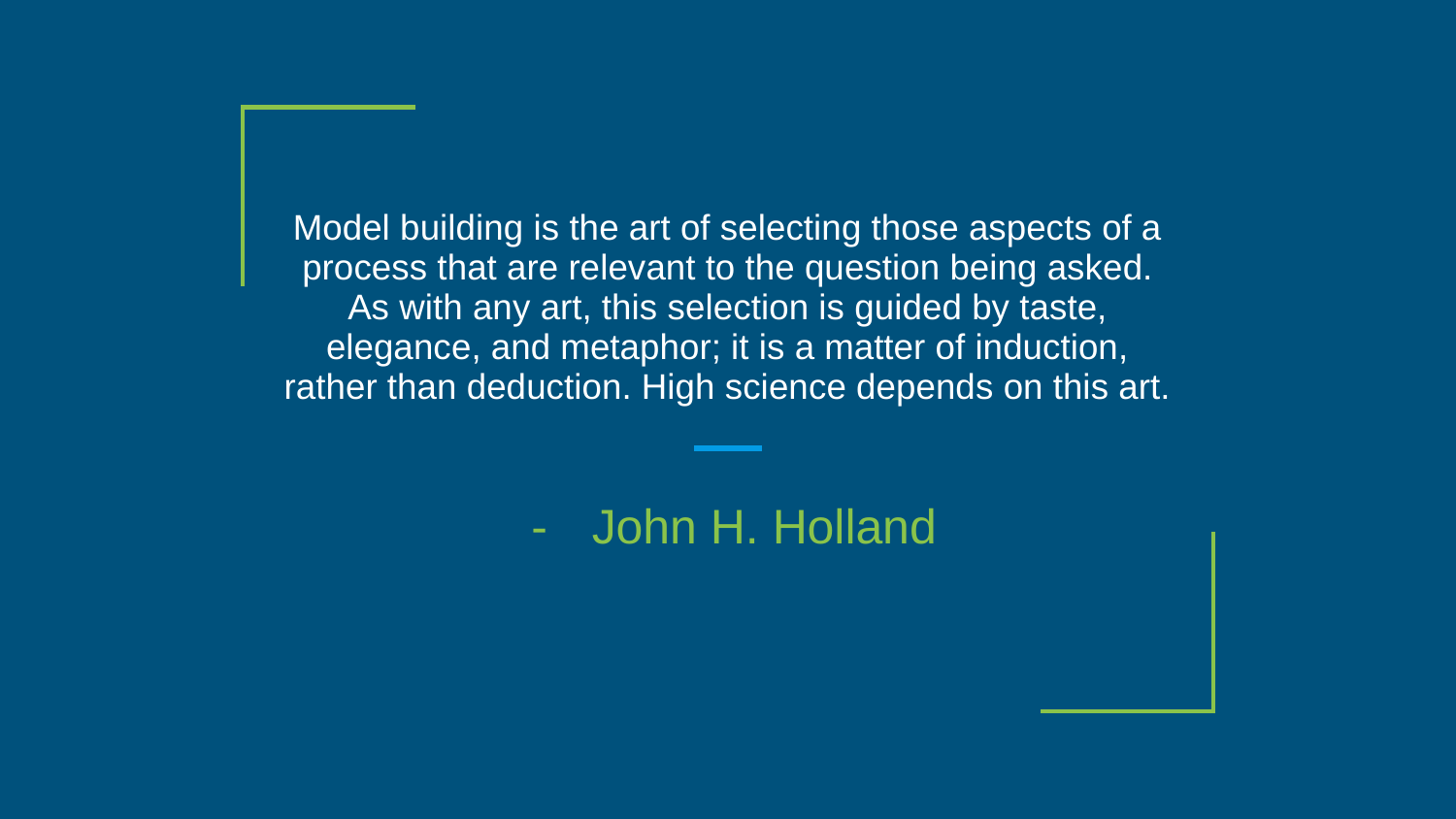

# Model building is the art of selecting those aspects of a process that are relevant to the question being asked. As with any art, this selection is guided by taste, elegance, and metaphor; it is a matter of induction, rather than deduction. High science depends on this art.
John H. Holland